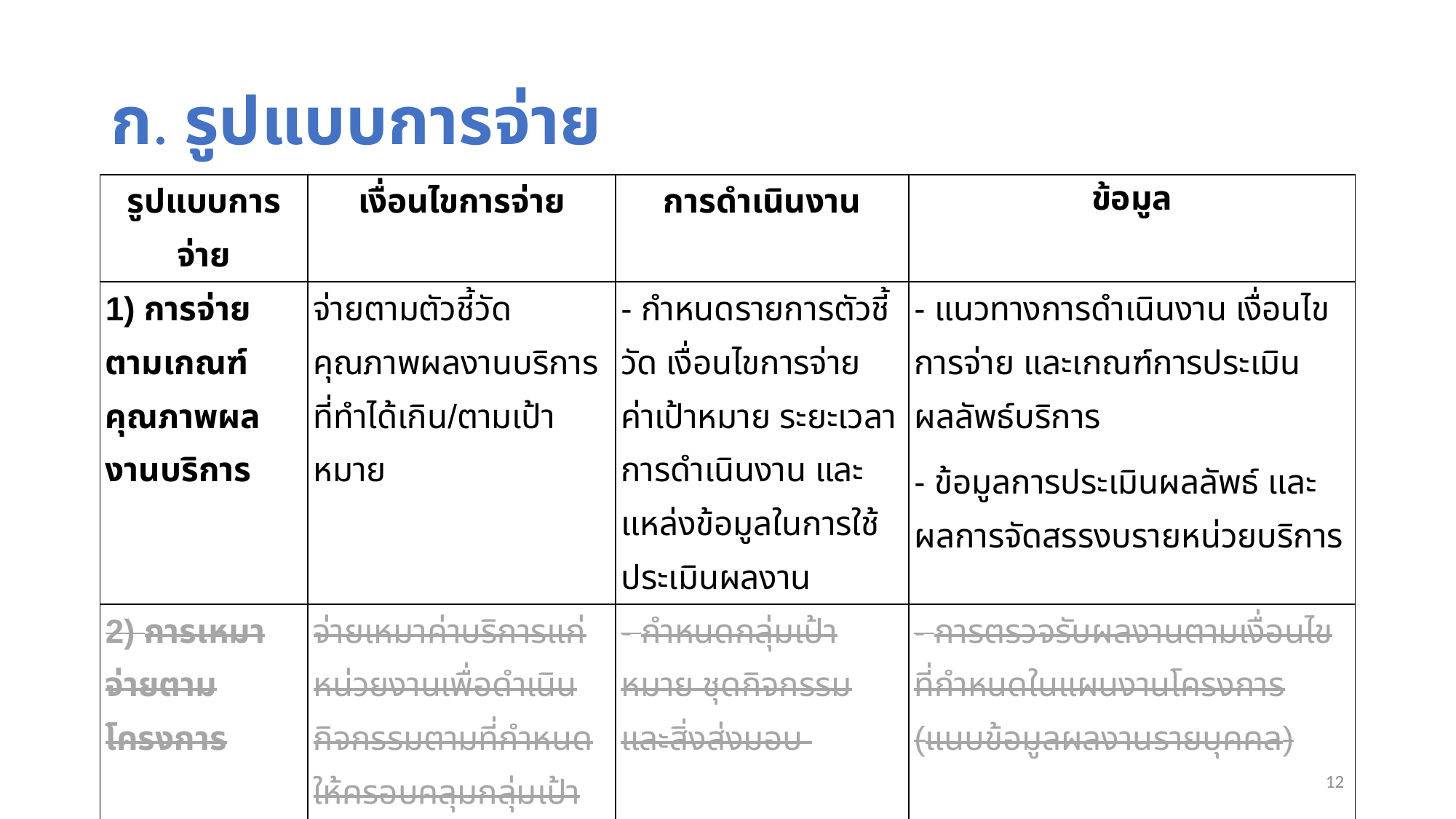

# ก. รูปแบบการจ่าย
| รูปแบบการจ่าย | เงื่อนไขการจ่าย | การดำเนินงาน | ข้อมูล |
| --- | --- | --- | --- |
| 1) การจ่ายตามเกณฑ์คุณภาพผลงานบริการ | จ่ายตามตัวชี้วัดคุณภาพผลงานบริการที่ทำได้เกิน/ตามเป้าหมาย | - กำหนดรายการตัวชี้วัด เงื่อนไขการจ่าย ค่าเป้าหมาย ระยะเวลาการดำเนินงาน และแหล่งข้อมูลในการใช้ประเมินผลงาน | - แนวทางการดำเนินงาน เงื่อนไขการจ่าย และเกณฑ์การประเมินผลลัพธ์บริการ - ข้อมูลการประเมินผลลัพธ์ และผลการจัดสรรงบรายหน่วยบริการ |
| 2) การเหมาจ่ายตามโครงการ | จ่ายเหมาค่าบริการแก่หน่วยงานเพื่อดำเนินกิจกรรมตามที่กำหนดให้ครอบคลุมกลุ่มเป้าหมาย | - กำหนดกลุ่มเป้าหมาย ชุดกิจกรรม และสิ่งส่งมอบ | - การตรวจรับผลงานตามเงื่อนไขที่กำหนดในแผนงานโครงการ (แนบข้อมูลผลงานรายบุคคล) |
| 3) การจ่ายชดเชยบริการตามรายการที่กำหนด | จ่ายตามรายการบริการและอัตราที่กำหนด | - กำหนดรายการบริการและอัตราชดเชย - ระบบการพิสูจน์ตัวตน และการ audit | - ข้อมูลรายบุคคลและข้อมูล authentication |
12